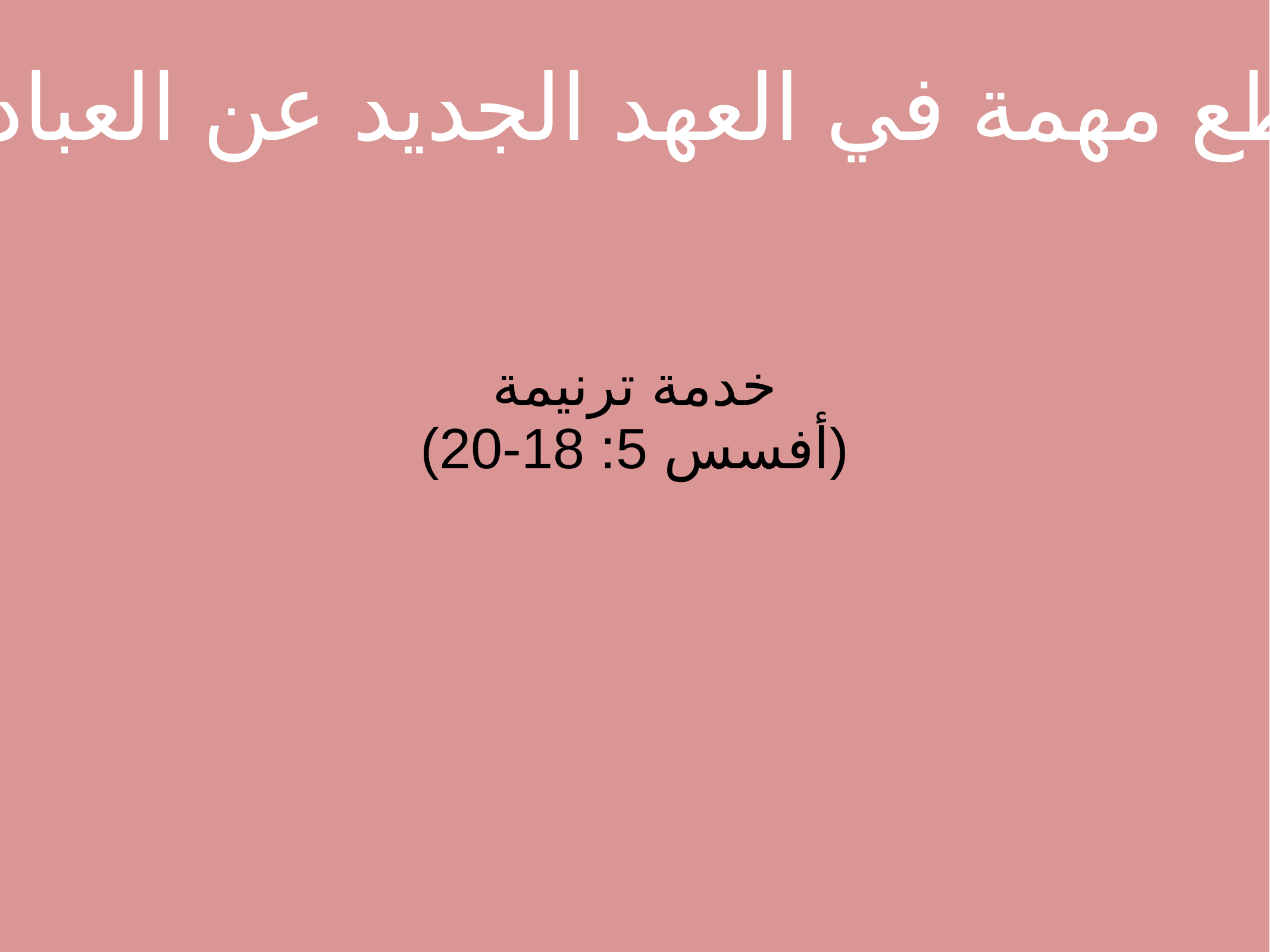

3. مقاطع مهمة في العهد الجديد عن العبادة
خدمة ترنيمة
(أفسس 5: 18-20)